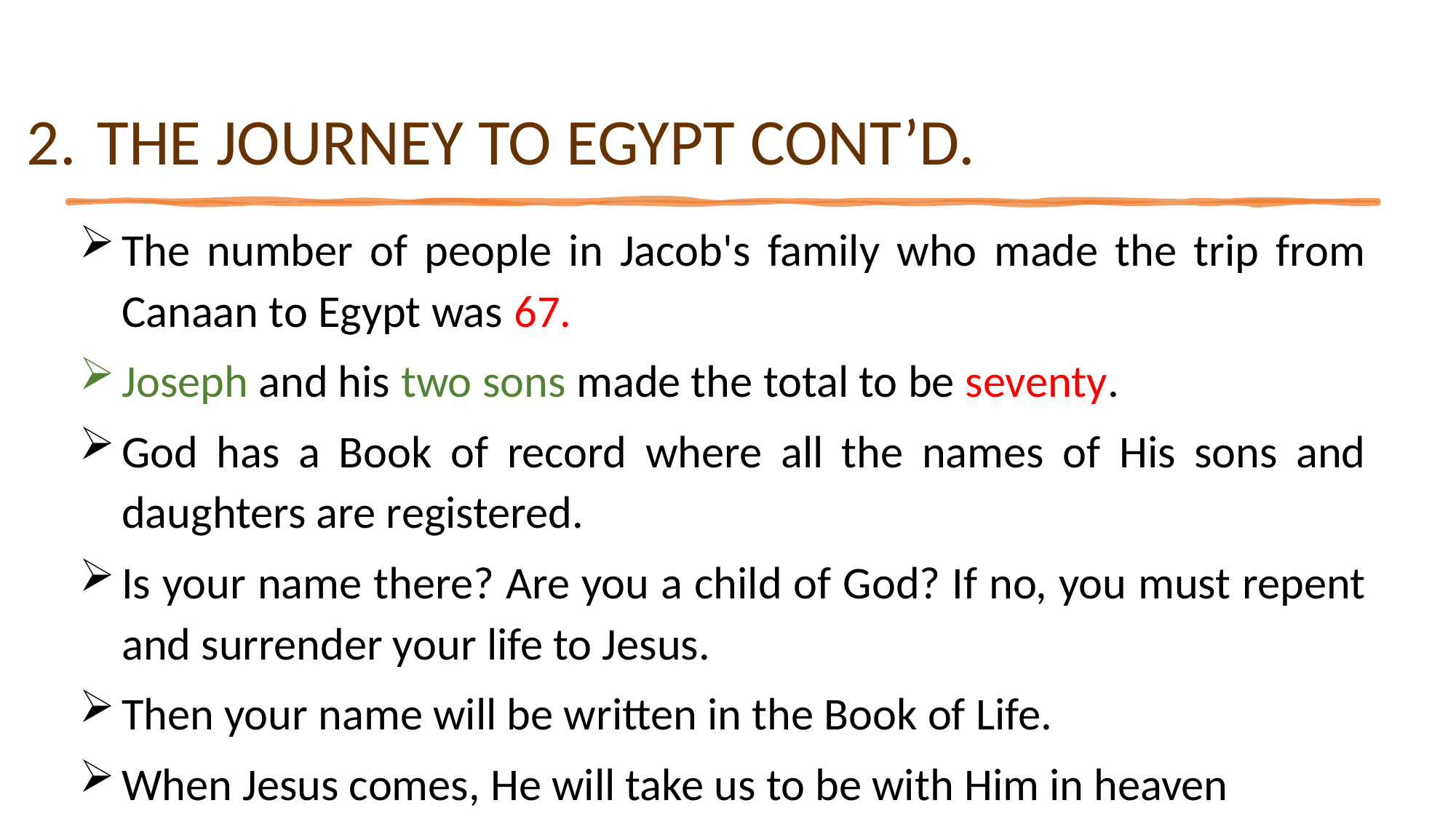

# 2.	THE JOURNEY TO EGYPT CONT’D.

The number of people in Jacob's family who made the trip from Canaan to Egypt was 67.
Joseph and his two sons made the total to be seventy.
God has a Book of record where all the names of His sons and daughters are registered.
Is your name there? Are you a child of God? If no, you must repent and surrender your life to Jesus.
Then your name will be written in the Book of Life.
When Jesus comes, He will take us to be with Him in heaven